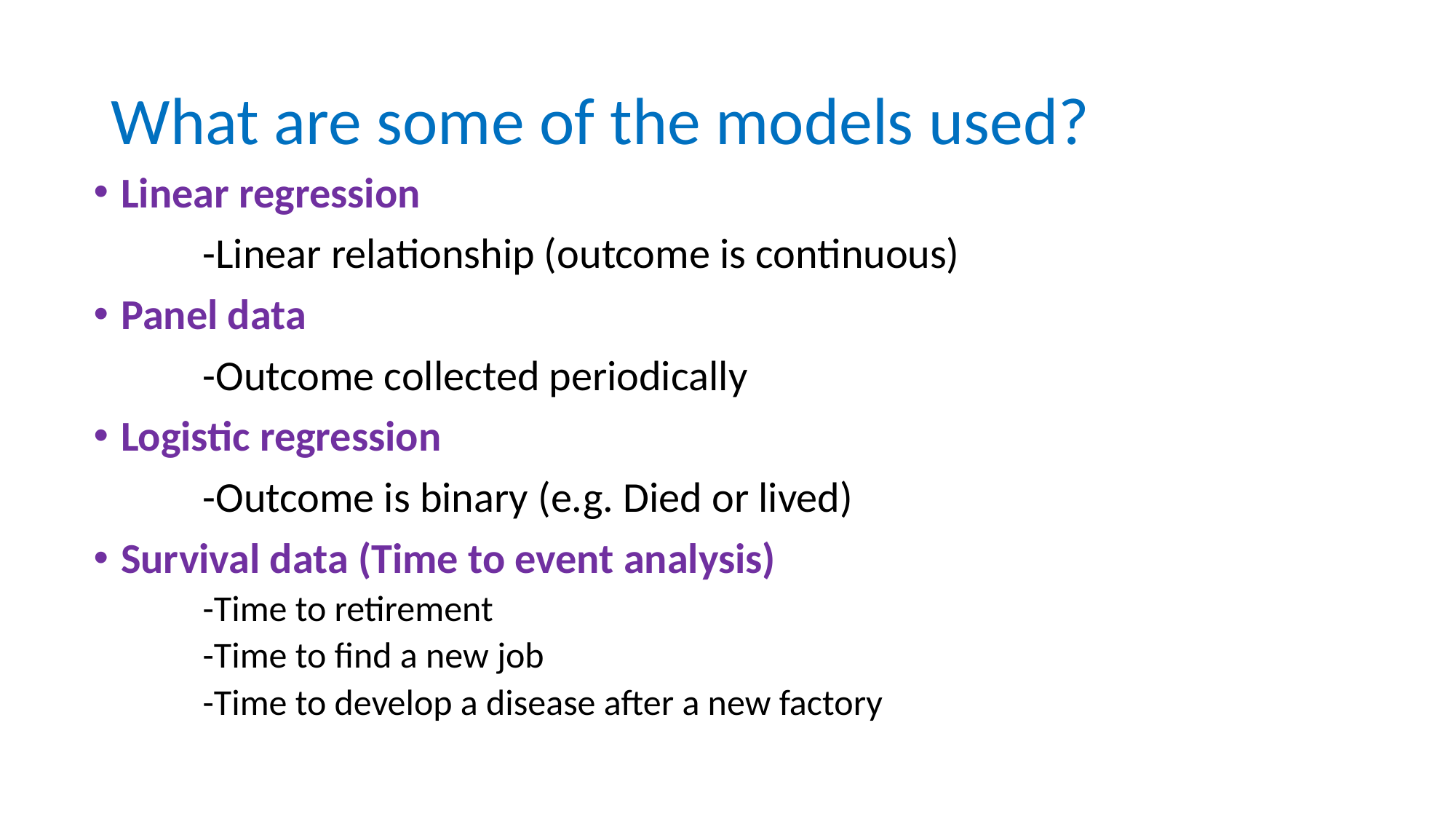

# What are some of the models used?
Linear regression
	-Linear relationship (outcome is continuous)
Panel data
	-Outcome collected periodically
Logistic regression
	-Outcome is binary (e.g. Died or lived)
Survival data (Time to event analysis)
-Time to retirement
-Time to find a new job
-Time to develop a disease after a new factory